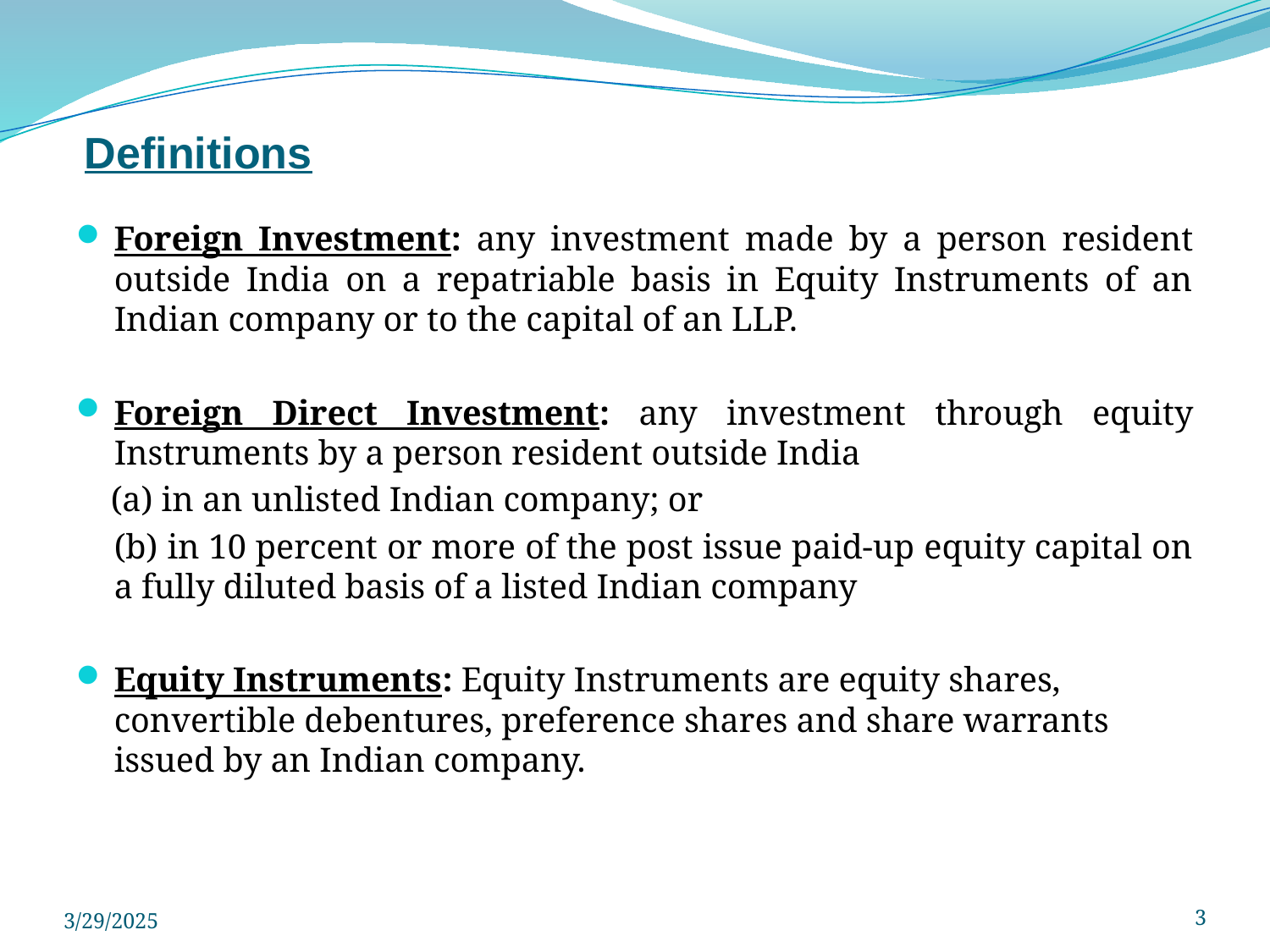

# Definitions
Foreign Investment: any investment made by a person resident outside India on a repatriable basis in Equity Instruments of an Indian company or to the capital of an LLP.

Foreign Direct Investment: any investment through equity Instruments by a person resident outside India
    (a) in an unlisted Indian company; or
    (b) in 10 percent or more of the post issue paid-up equity capital on a fully diluted basis of a listed Indian company

Equity Instruments: Equity Instruments are equity shares, convertible debentures, preference shares and share warrants issued by an Indian company.
3/29/2025
3